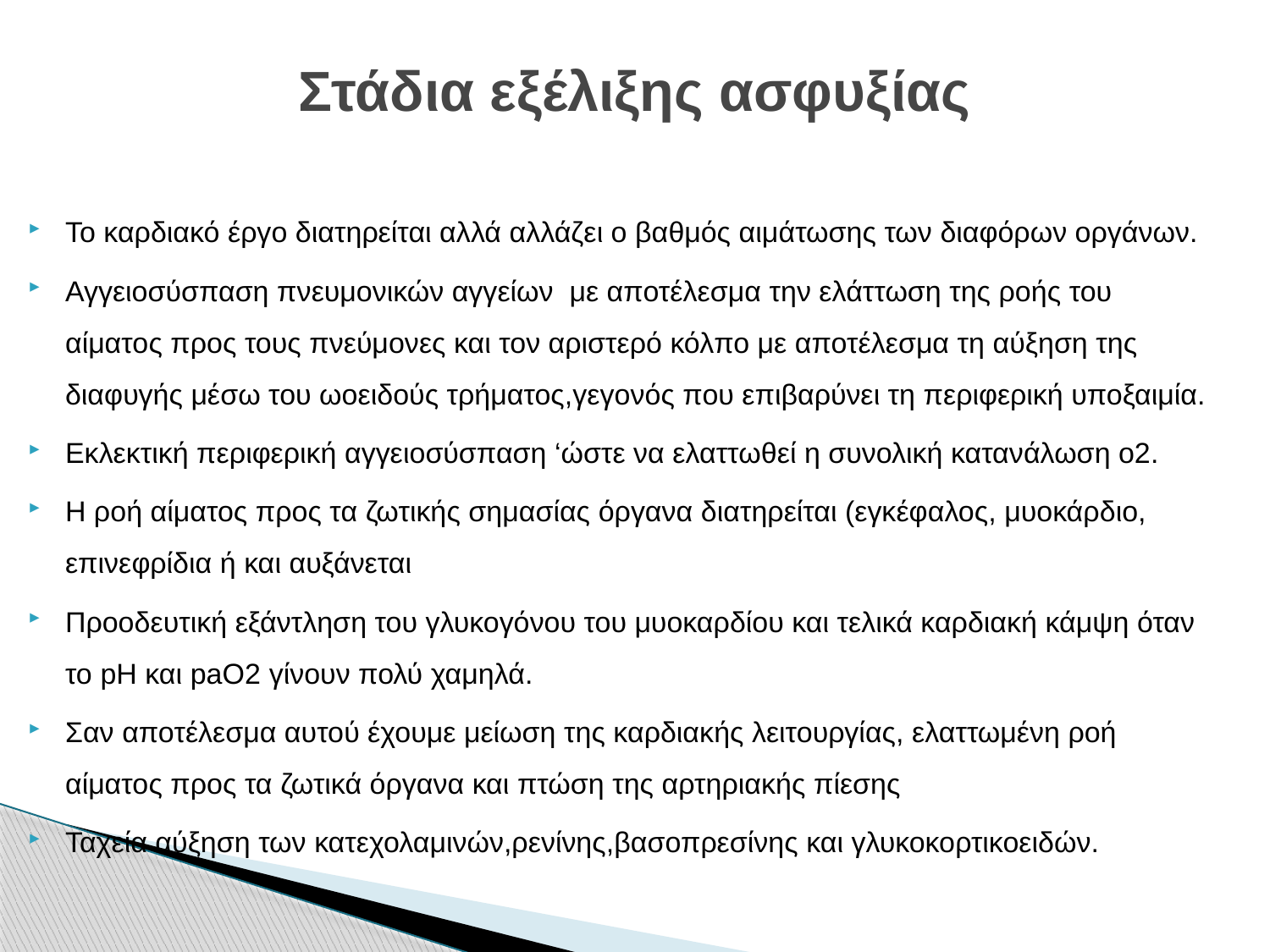

# Στάδια εξέλιξης ασφυξίας

Το καρδιακό έργο διατηρείται αλλά αλλάζει ο βαθμός αιμάτωσης των διαφόρων οργάνων.
Αγγειοσύσπαση πνευμονικών αγγείων  με αποτέλεσμα την ελάττωση της ροής του αίματος προς τους πνεύμονες και τον αριστερό κόλπο με αποτέλεσμα τη αύξηση της διαφυγής μέσω του ωοειδούς τρήματος,γεγονός που επιβαρύνει τη περιφερική υποξαιμία.
Εκλεκτική περιφερική αγγειοσύσπαση ‘ώστε να ελαττωθεί η συνολική κατανάλωση ο2.
Η ροή αίματος προς τα ζωτικής σημασίας όργανα διατηρείται (εγκέφαλος, μυοκάρδιο, επινεφρίδια ή και αυξάνεται
Προοδευτική εξάντληση του γλυκογόνου του μυοκαρδίου και τελικά καρδιακή κάμψη όταν το pH και paO2 γίνουν πολύ χαμηλά.
Σαν αποτέλεσμα αυτού έχουμε μείωση της καρδιακής λειτουργίας, ελαττωμένη ροή αίματος προς τα ζωτικά όργανα και πτώση της αρτηριακής πίεσης
Ταχεία αύξηση των κατεχολαμινών,ρενίνης,βασοπρεσίνης και γλυκοκορτικοειδών.